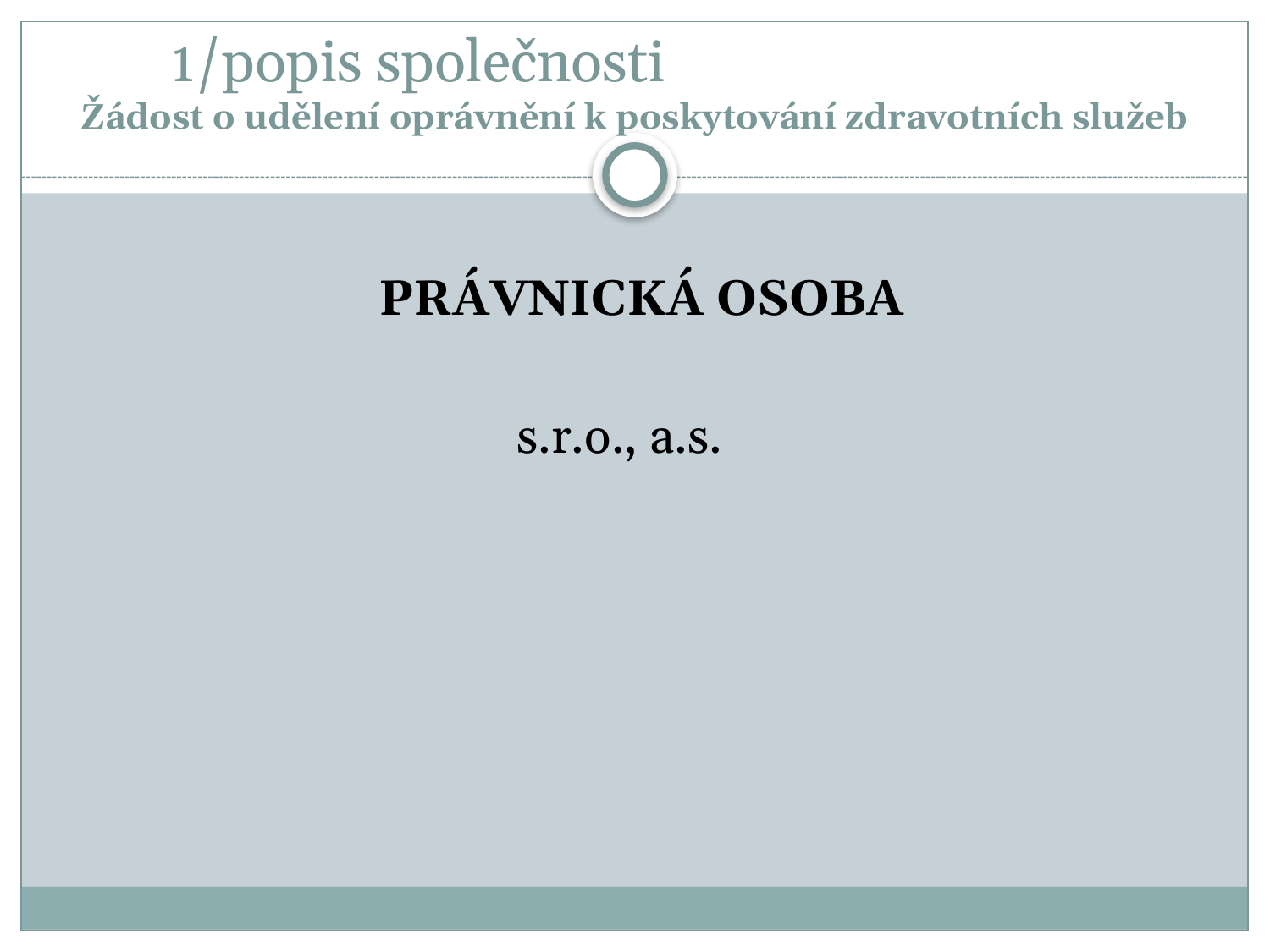

# 1/popis společnosti                                     Žádost o udělení oprávnění k poskytování zdravotních služeb

                          PRÁVNICKÁ OSOBA

                                       s.r.o., a.s.